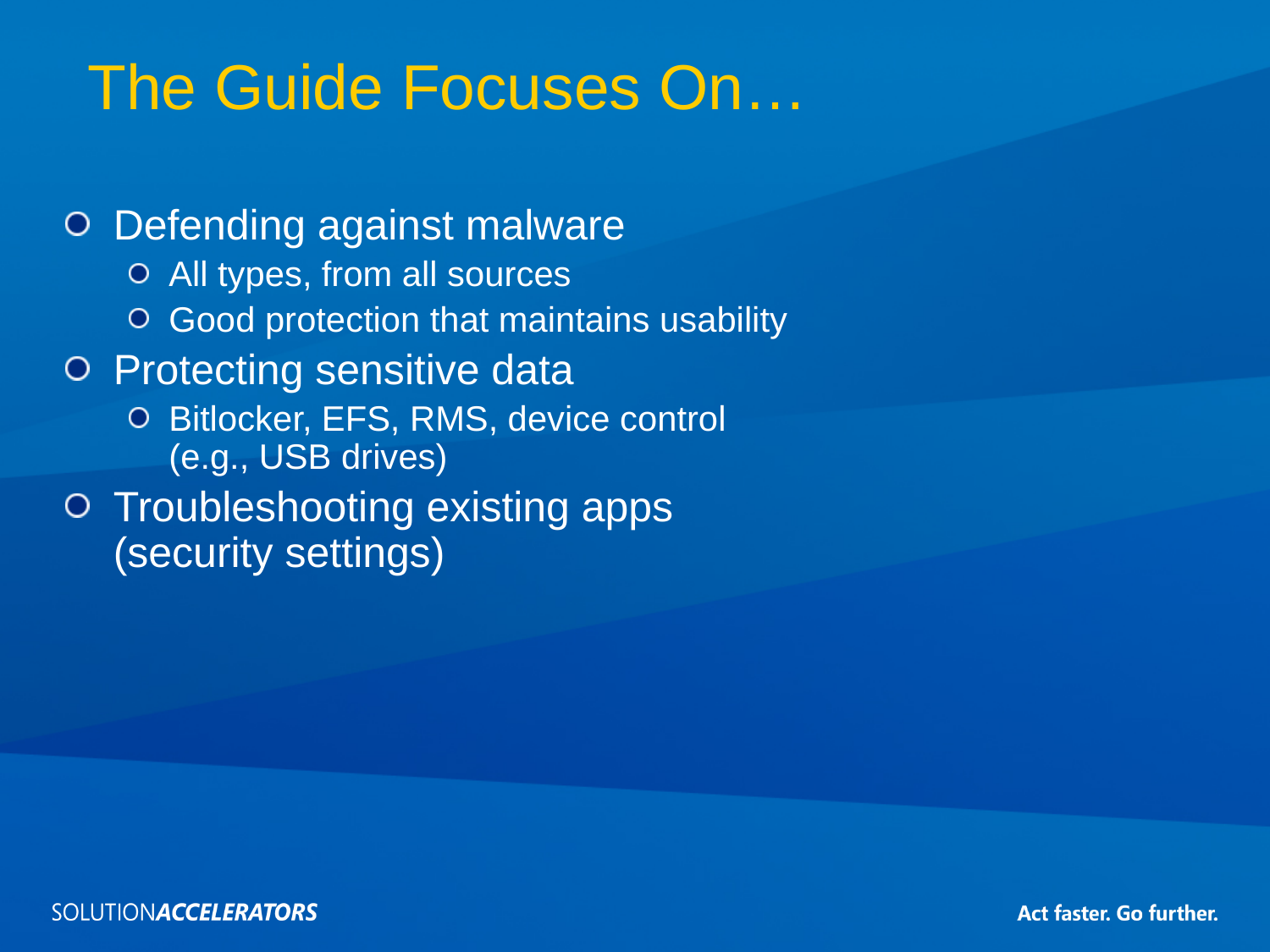

# The Guide Focuses On…
Defending against malware
All types, from all sources
Good protection that maintains usability
Protecting sensitive data
Bitlocker, EFS, RMS, device control
(e.g., USB drives)
Troubleshooting existing apps
(security settings)